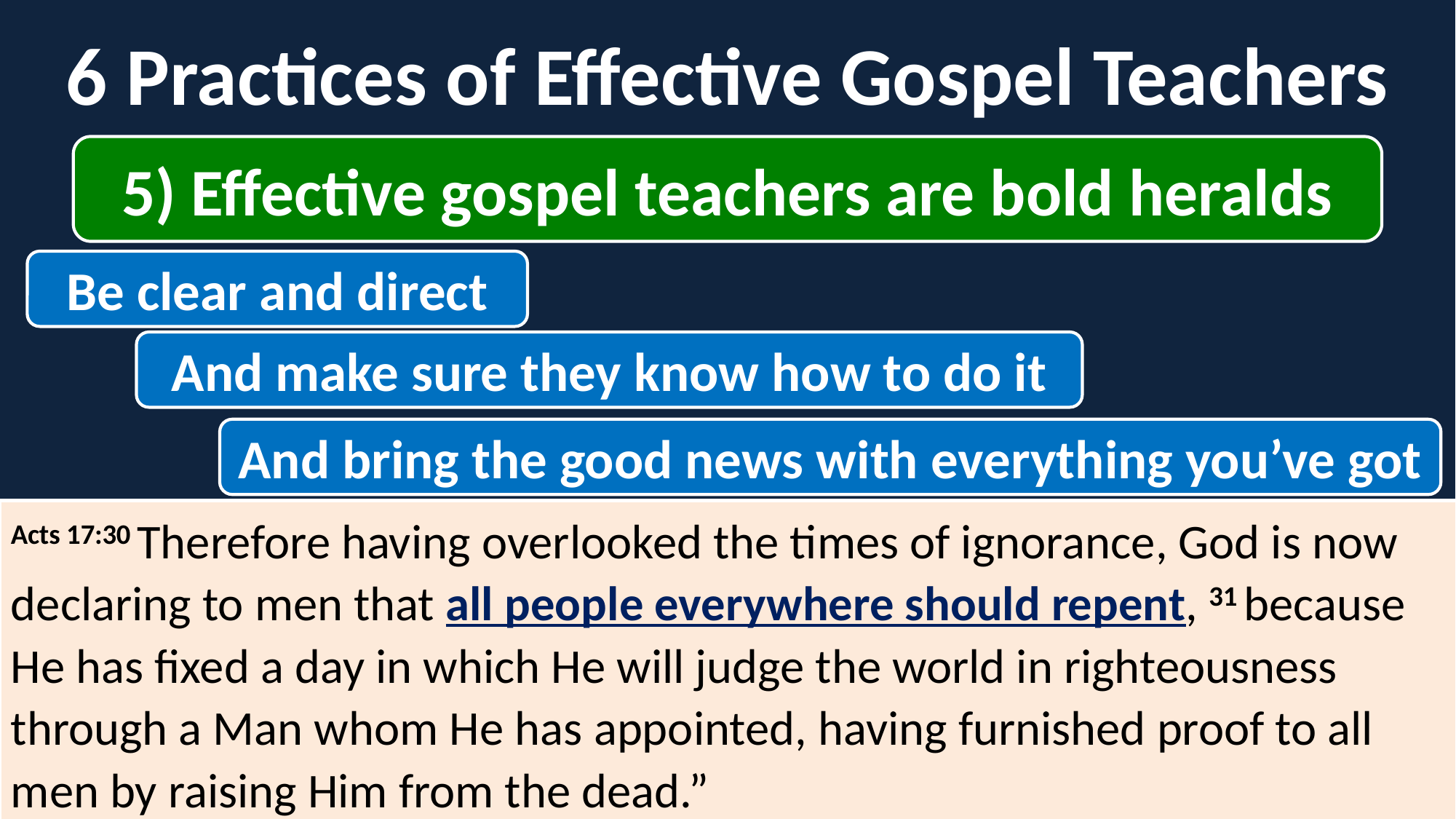

6 Practices of Effective Gospel Teachers
5) Effective gospel teachers are bold heralds
Be clear and direct
And make sure they know how to do it
And bring the good news with everything you’ve got
Acts 17:30 Therefore having overlooked the times of ignorance, God is now declaring to men that all people everywhere should repent, 31 because He has fixed a day in which He will judge the world in righteousness through a Man whom He has appointed, having furnished proof to all men by raising Him from the dead.”